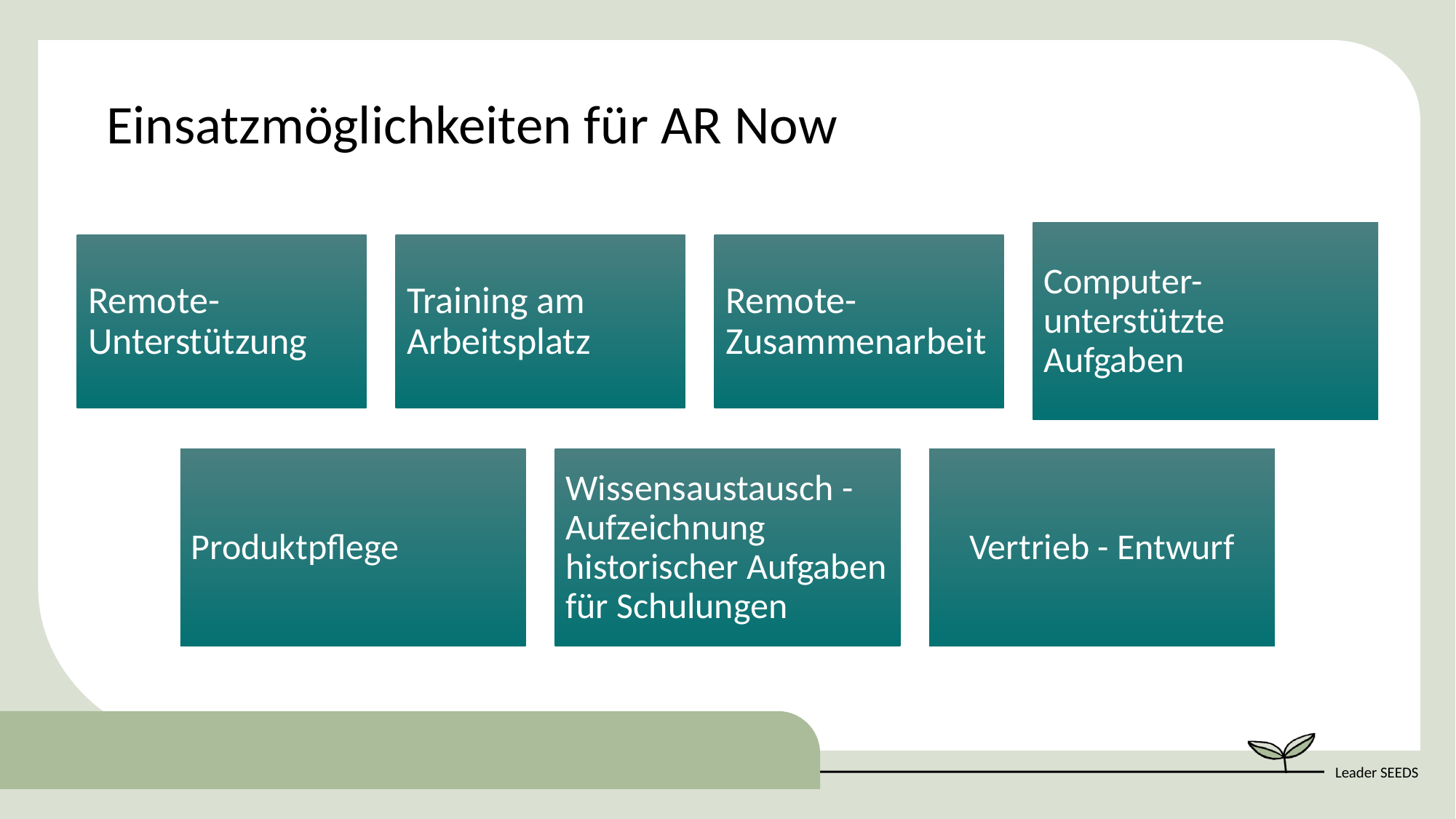

Einsatzmöglichkeiten für AR Now
Remote-Unterstützung
Training am Arbeitsplatz
Remote-Zusammenarbeit
Computer-unterstützte Aufgaben
Produktpflege
Wissensaustausch - Aufzeichnung historischer Aufgaben für Schulungen
Vertrieb - Entwurf